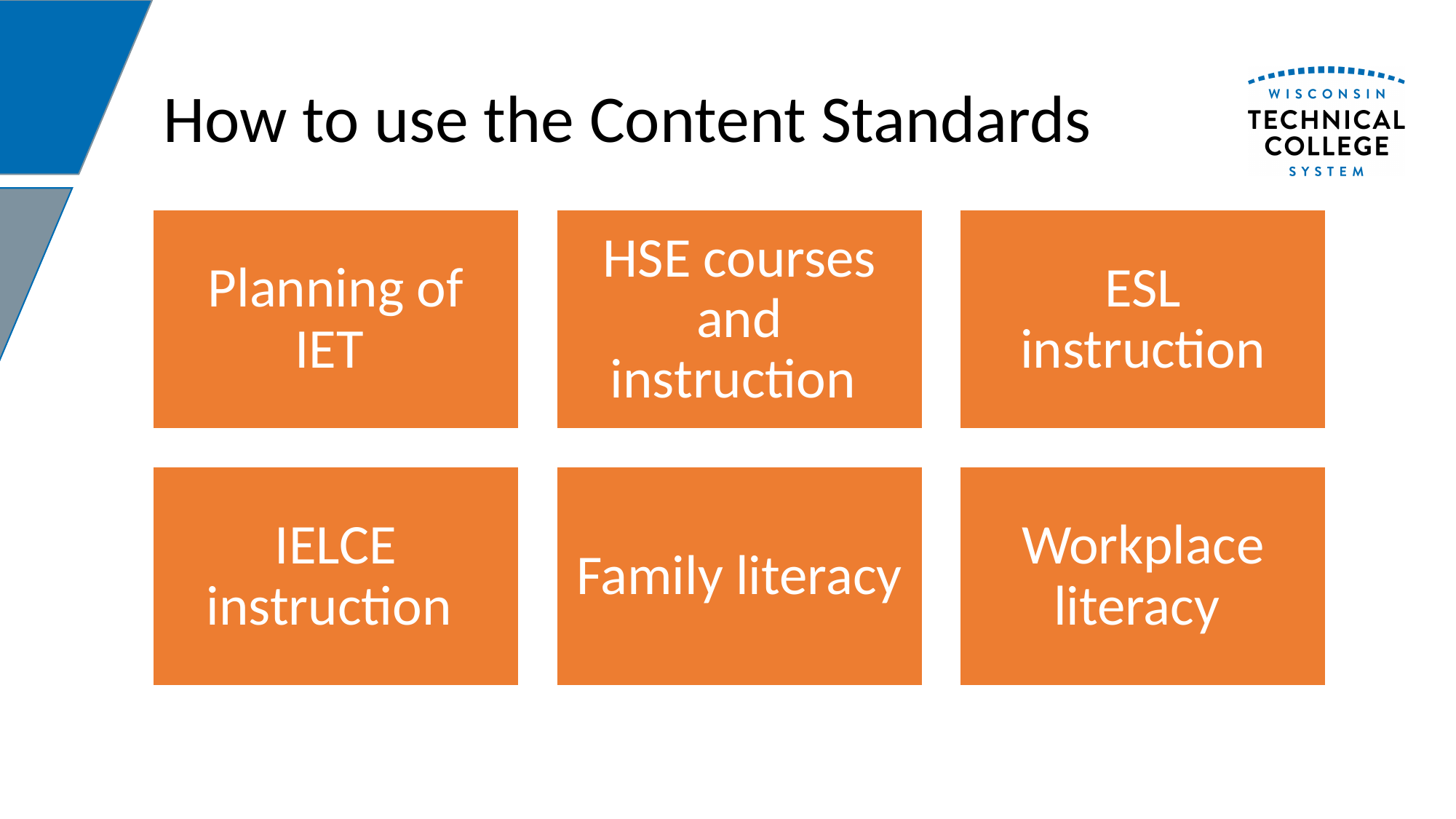

# How to use the Content Standards
Planning of IET
HSE courses and instruction
ESL instruction
IELCE instruction
Family literacy
Workplace literacy